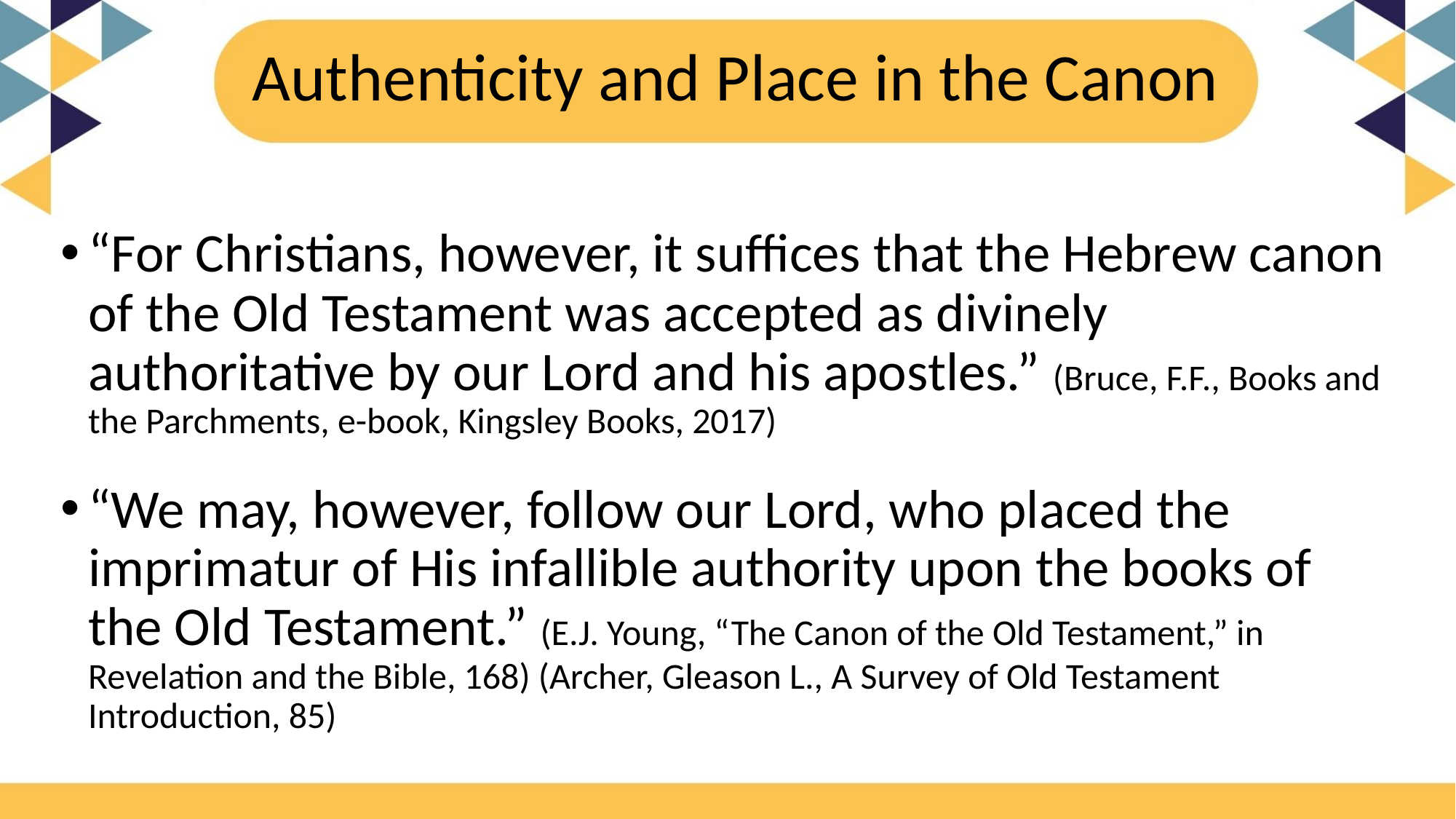

# Authenticity and Place in the Canon
“For Christians, however, it suffices that the Hebrew canon of the Old Testament was accepted as divinely authoritative by our Lord and his apostles.” (Bruce, F.F., Books and the Parchments, e-book, Kingsley Books, 2017)

“We may, however, follow our Lord, who placed the imprimatur of His infallible authority upon the books of the Old Testament.” (E.J. Young, “The Canon of the Old Testament,” in Revelation and the Bible, 168) (Archer, Gleason L., A Survey of Old Testament Introduction, 85)